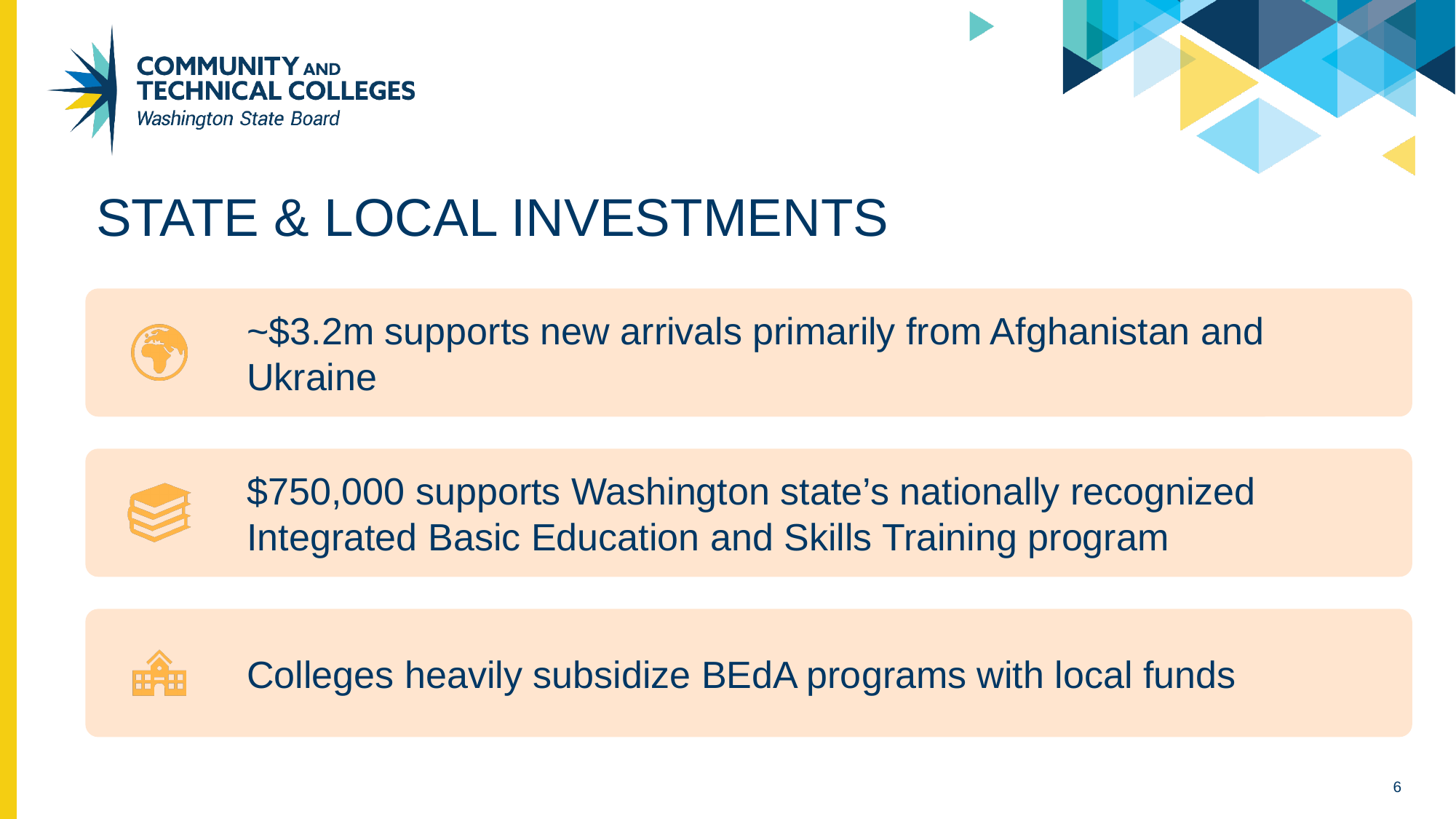

# State & Local investments
~$3.2m supports new arrivals primarily from Afghanistan and Ukraine
$750,000 supports Washington state’s nationally recognized Integrated Basic Education and Skills Training program
Colleges heavily subsidize BEdA programs with local funds
6